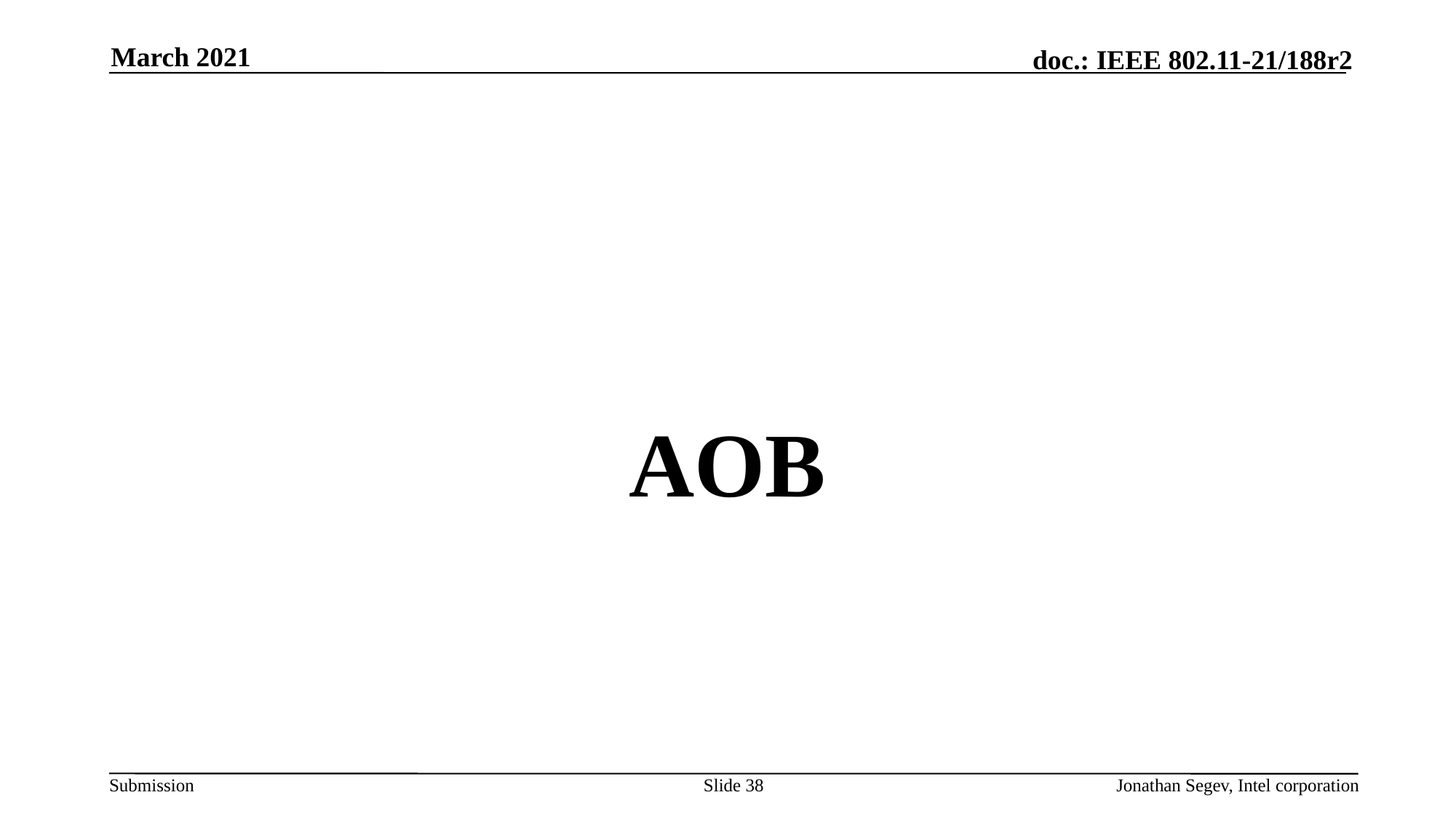

March 2021
#

AOB
Slide 38
Jonathan Segev, Intel corporation